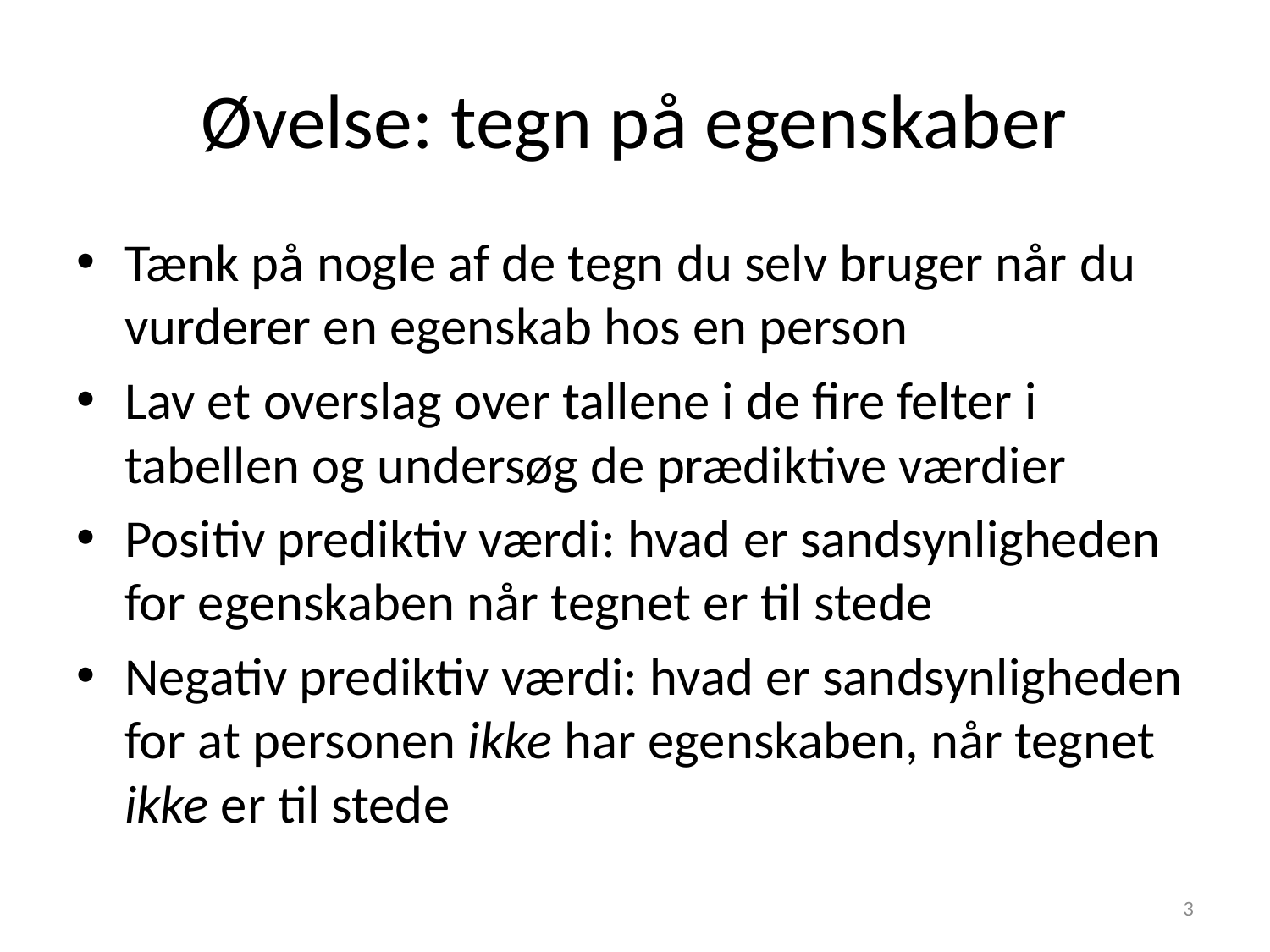

# Øvelse: tegn på egenskaber
Tænk på nogle af de tegn du selv bruger når du vurderer en egenskab hos en person
Lav et overslag over tallene i de fire felter i tabellen og undersøg de prædiktive værdier
Positiv prediktiv værdi: hvad er sandsynligheden for egenskaben når tegnet er til stede
Negativ prediktiv værdi: hvad er sandsynligheden for at personen ikke har egenskaben, når tegnet ikke er til stede
3